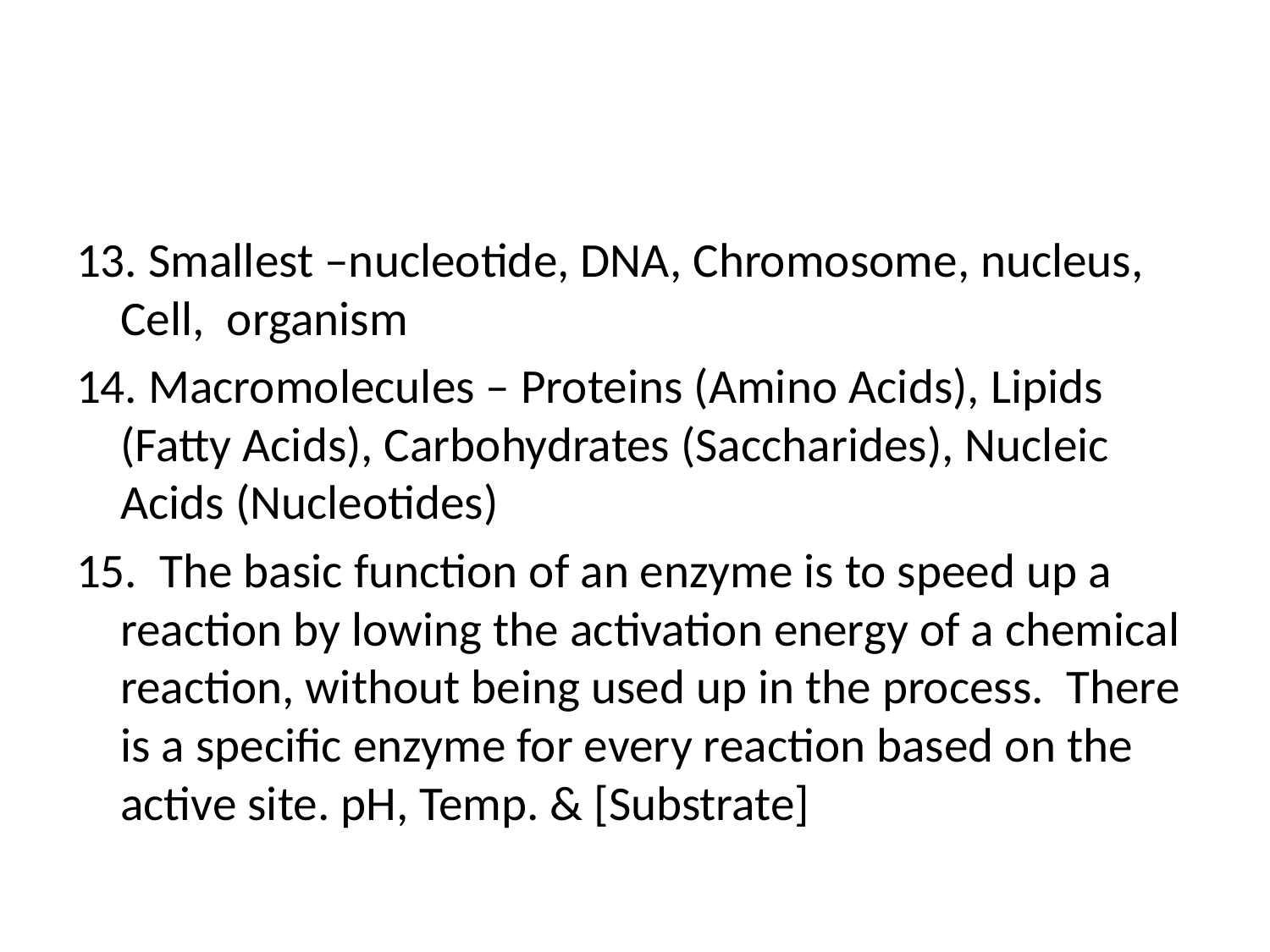

#
13. Smallest –nucleotide, DNA, Chromosome, nucleus, Cell,  organism
14. Macromolecules – Proteins (Amino Acids), Lipids (Fatty Acids), Carbohydrates (Saccharides), Nucleic Acids (Nucleotides)
15.  The basic function of an enzyme is to speed up a reaction by lowing the activation energy of a chemical reaction, without being used up in the process.  There is a specific enzyme for every reaction based on the active site. pH, Temp. & [Substrate]